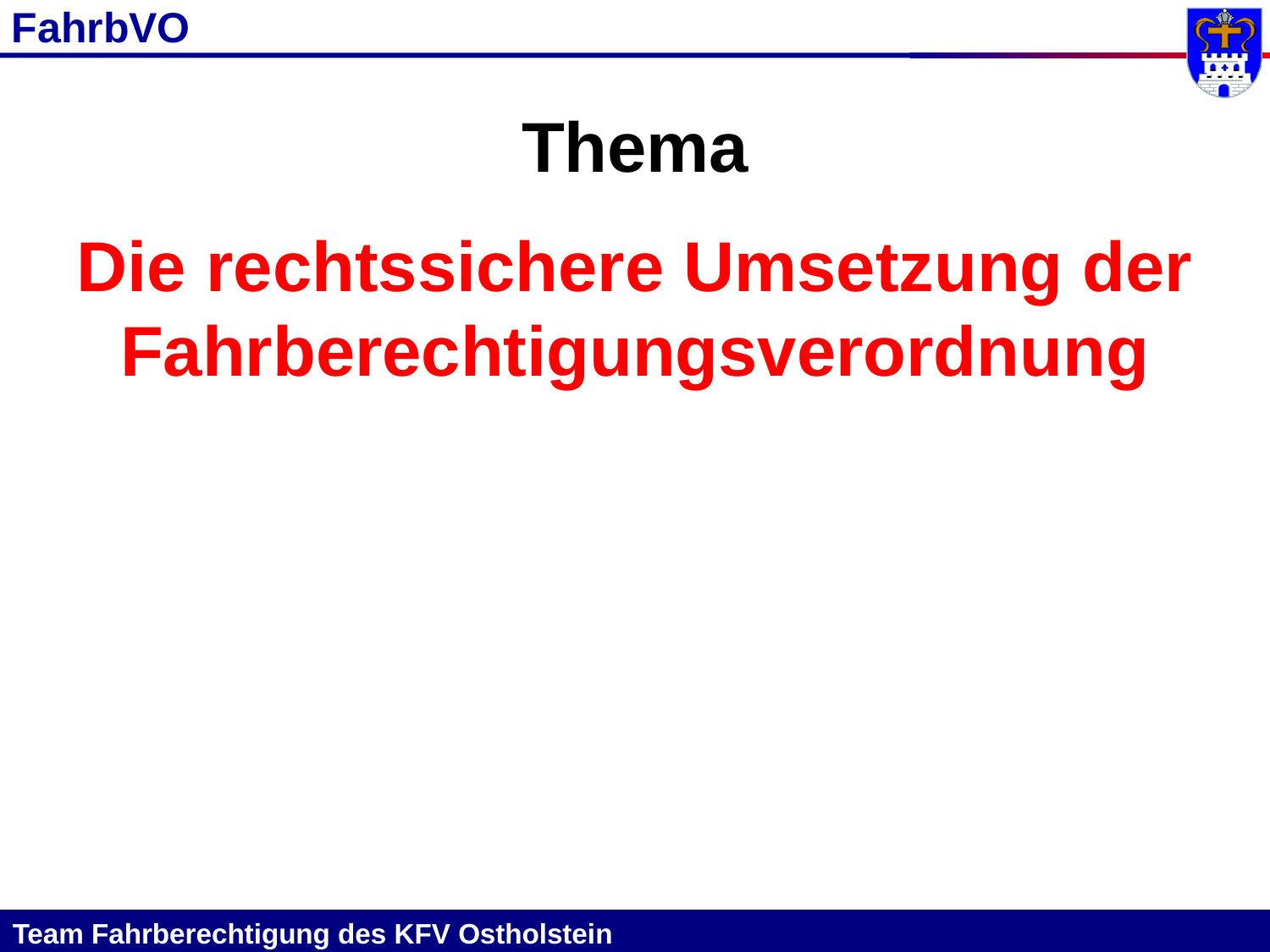

FahrbVO
Thema
Die rechtssichere Umsetzung der Fahrberechtigungsverordnung
Team Fahrberechtigung des KFV Ostholstein